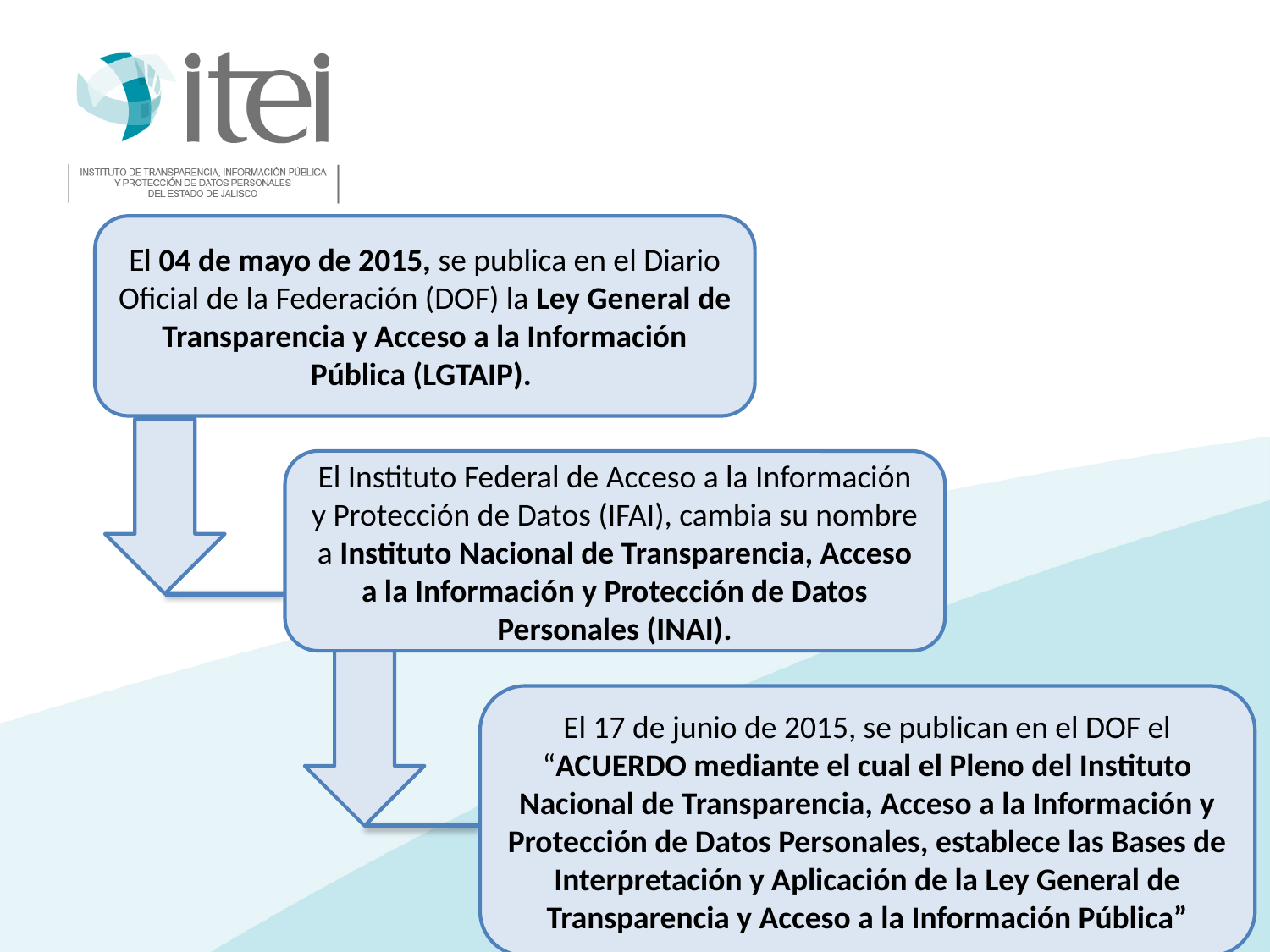

El 04 de mayo de 2015, se publica en el Diario Oficial de la Federación (DOF) la Ley General de Transparencia y Acceso a la Información Pública (LGTAIP).

El Instituto Federal de Acceso a la Información y Protección de Datos (IFAI), cambia su nombre a Instituto Nacional de Transparencia, Acceso a la Información y Protección de Datos Personales (INAI).

El 17 de junio de 2015, se publican en el DOF el “ACUERDO mediante el cual el Pleno del Instituto Nacional de Transparencia, Acceso a la Información y Protección de Datos Personales, establece las Bases de Interpretación y Aplicación de la Ley General de Transparencia y Acceso a la Información Pública”